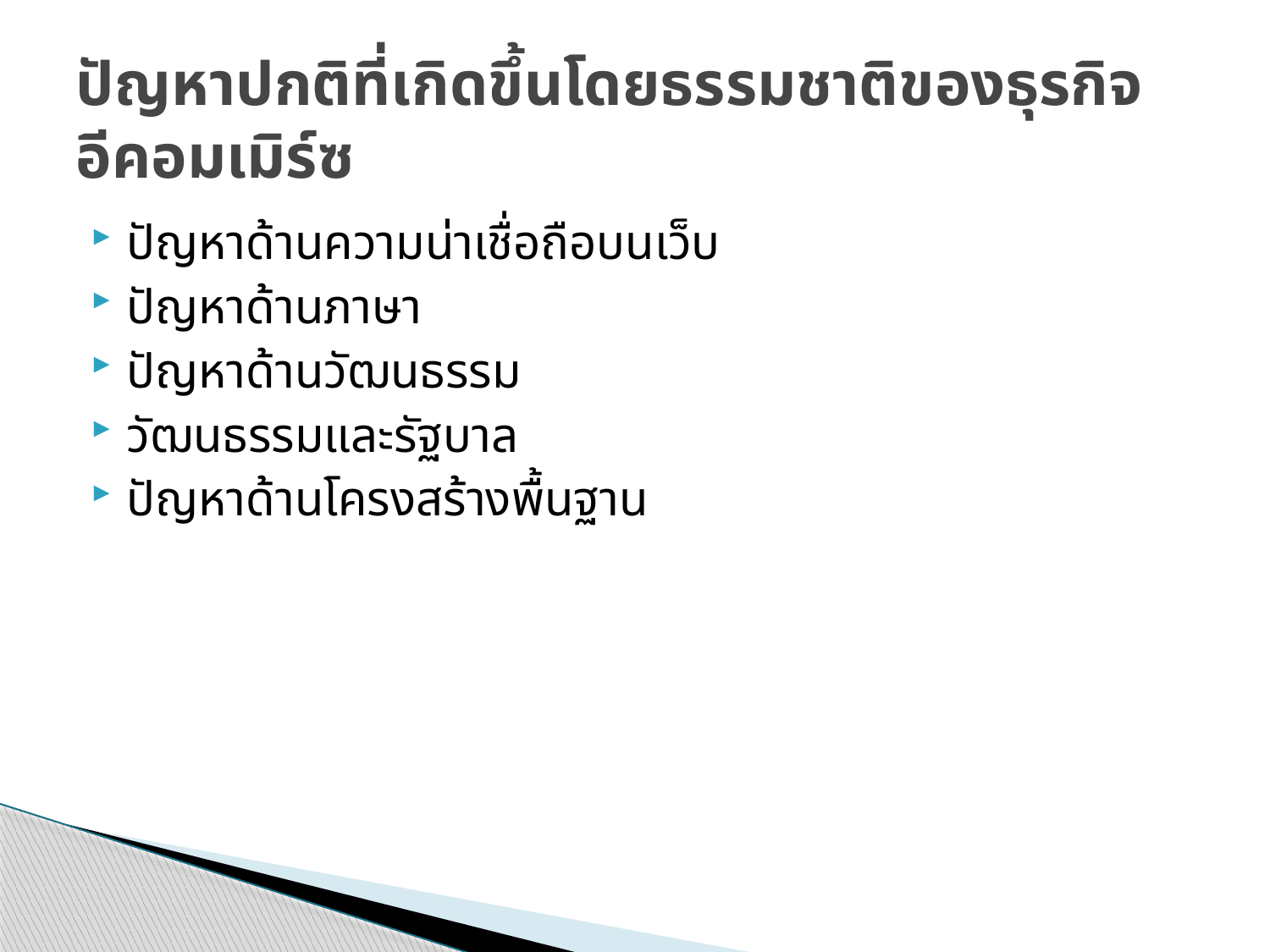

# ปัญหาปกติที่เกิดขึ้นโดยธรรมชาติของธุรกิจอีคอมเมิร์ซ
ปัญหาด้านความน่าเชื่อถือบนเว็บ
ปัญหาด้านภาษา
ปัญหาด้านวัฒนธรรม
วัฒนธรรมและรัฐบาล
ปัญหาด้านโครงสร้างพื้นฐาน